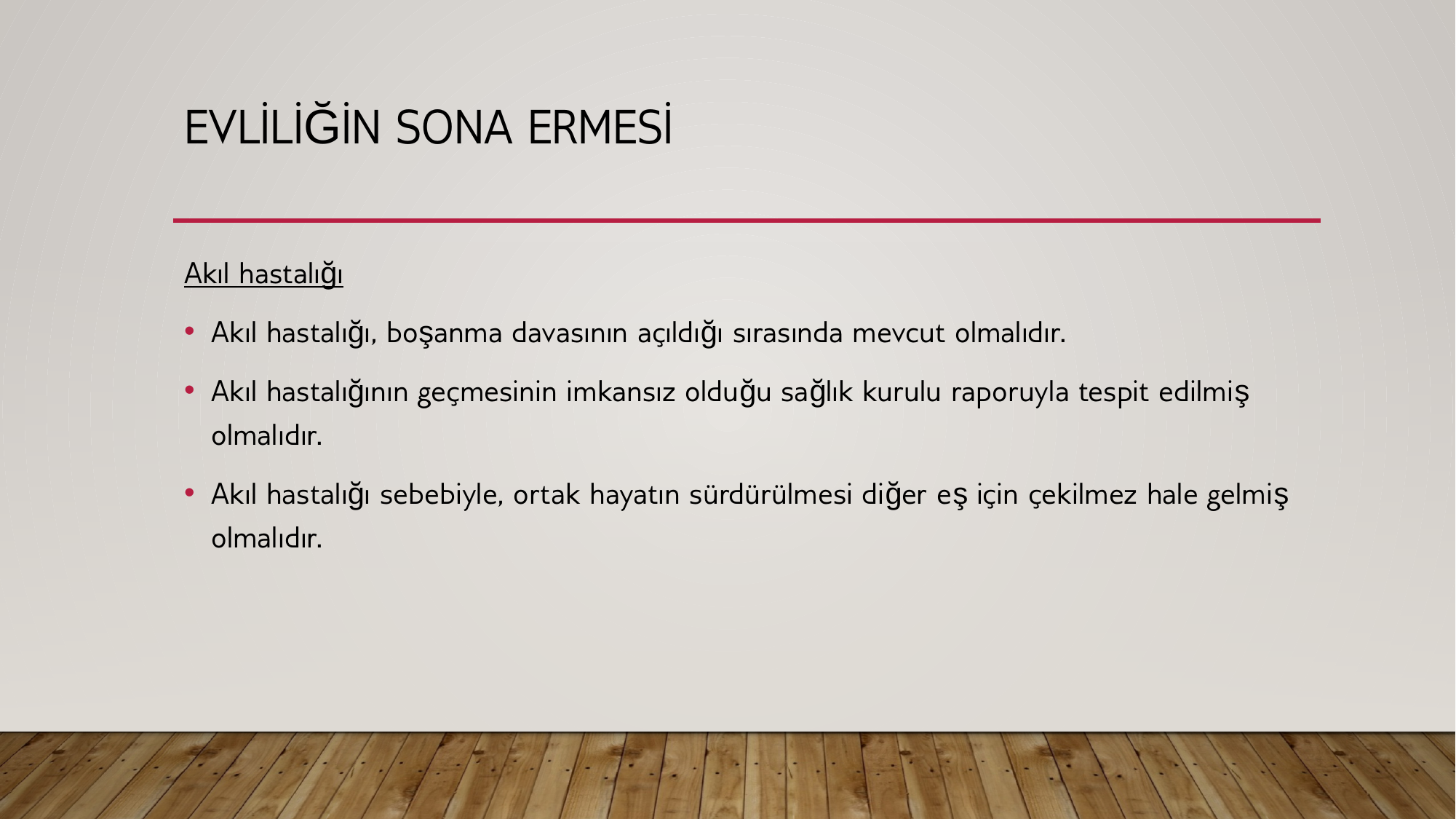

# Evliliğin sona ermesi
Akıl hastalığı
Akıl hastalığı, boşanma davasının açıldığı sırasında mevcut olmalıdır.
Akıl hastalığının geçmesinin imkansız olduğu sağlık kurulu raporuyla tespit edilmiş olmalıdır.
Akıl hastalığı sebebiyle, ortak hayatın sürdürülmesi diğer eş için çekilmez hale gelmiş olmalıdır.